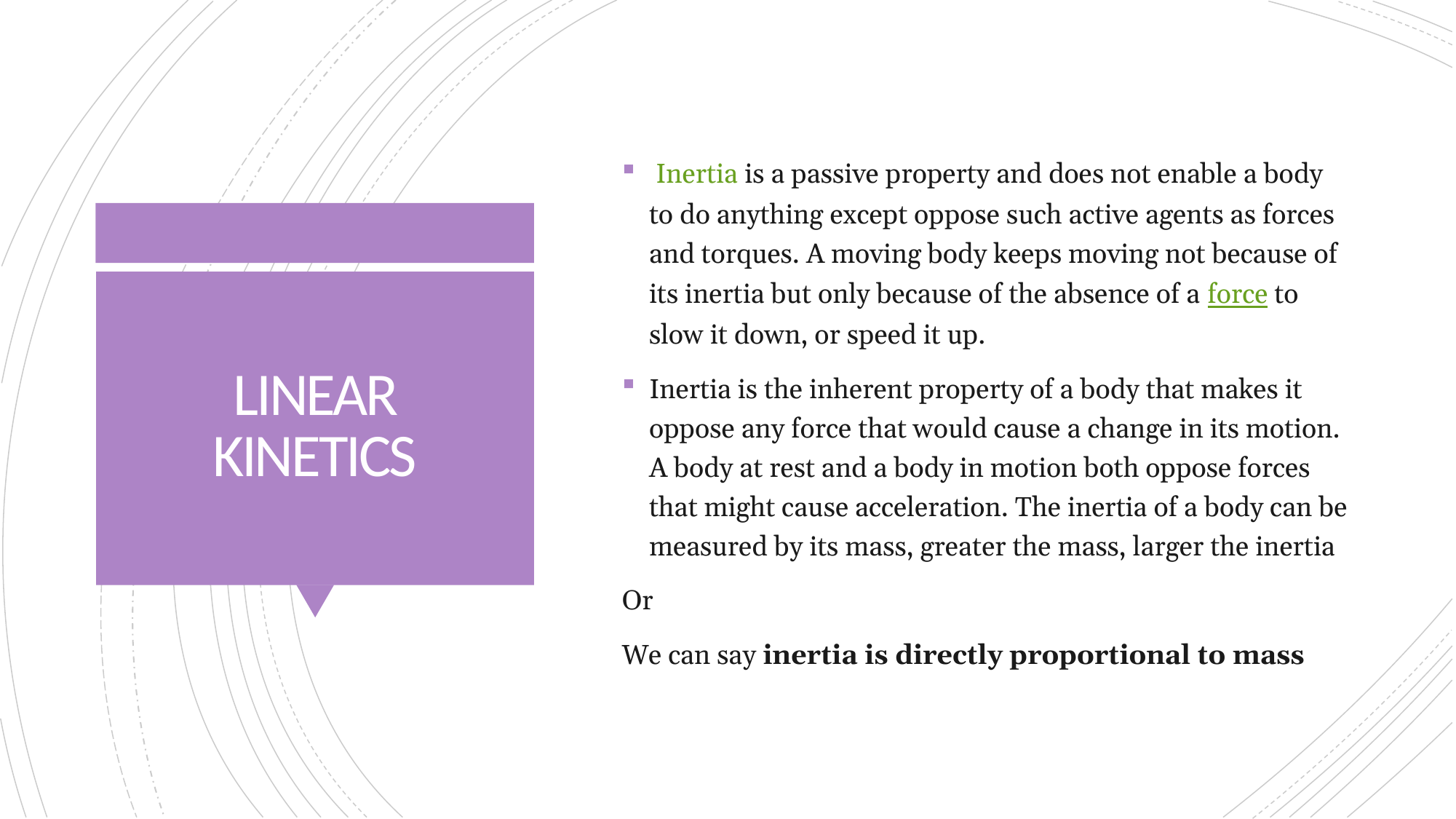

Inertia is a passive property and does not enable a body to do anything except oppose such active agents as forces and torques. A moving body keeps moving not because of its inertia but only because of the absence of a force to slow it down, or speed it up.
Inertia is the inherent property of a body that makes it oppose any force that would cause a change in its motion. A body at rest and a body in motion both oppose forces that might cause acceleration. The inertia of a body can be measured by its mass, greater the mass, larger the inertia
Or
We can say inertia is directly proportional to mass
# LINEAR KINETICS